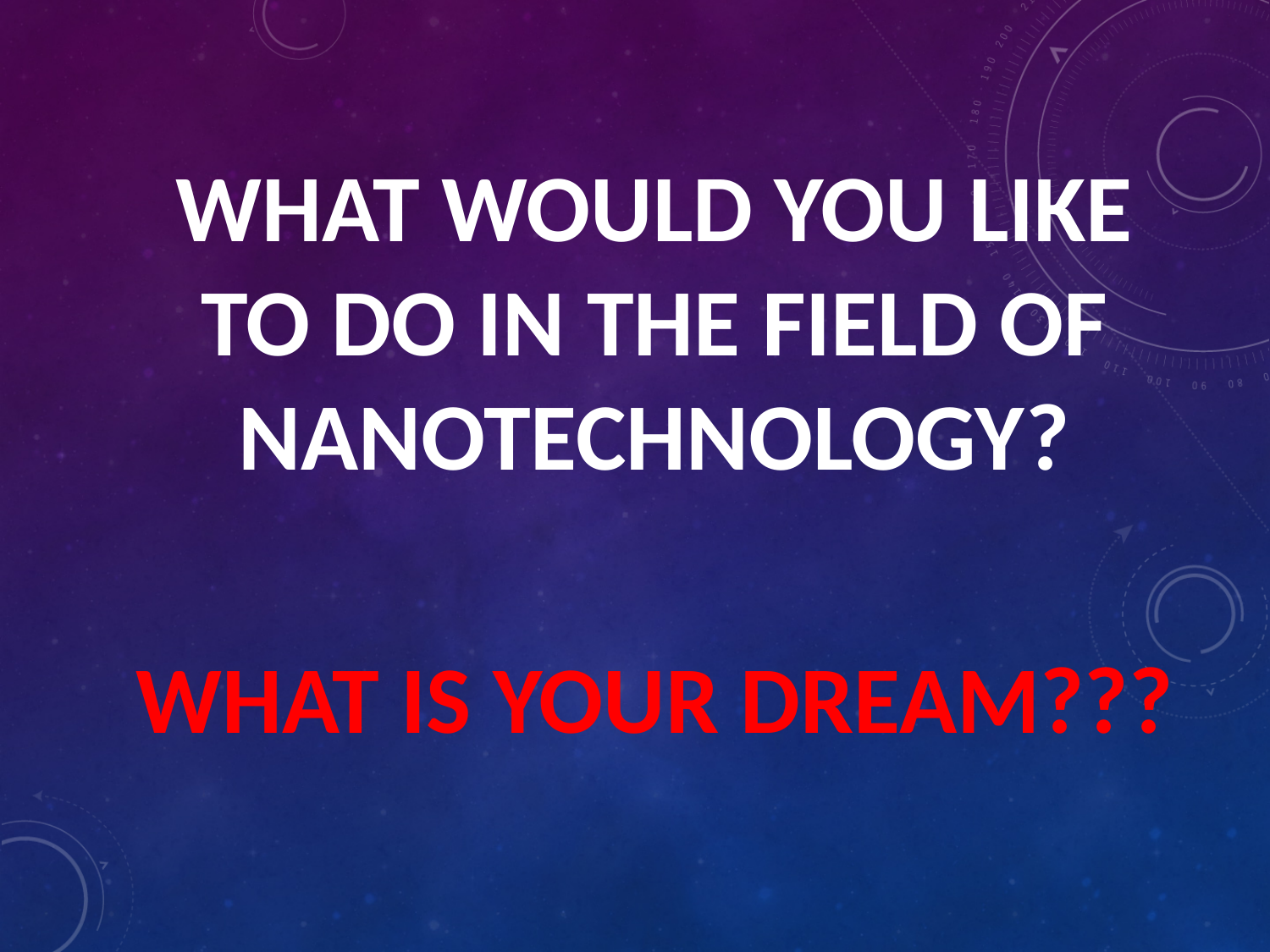

WHAT WOULD YOU LIKE TO DO IN THE FIELD OF NANOTECHNOLOGY?

WHAT IS YOUR DREAM???